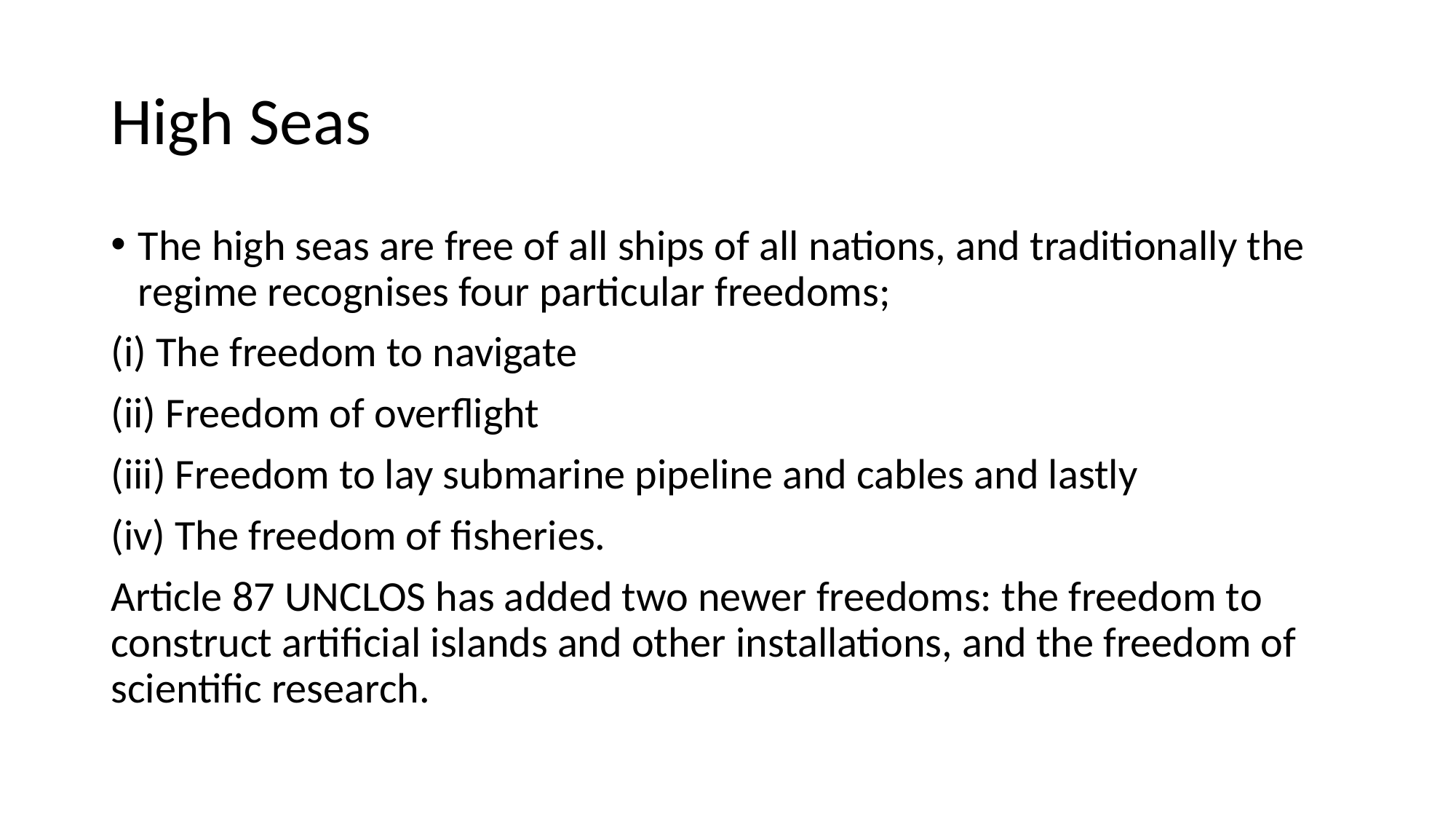

# High Seas
The high seas are free of all ships of all nations, and traditionally the regime recognises four particular freedoms;
(i) The freedom to navigate
(ii) Freedom of overflight
(iii) Freedom to lay submarine pipeline and cables and lastly
(iv) The freedom of fisheries.
Article 87 UNCLOS has added two newer freedoms: the freedom to construct artificial islands and other installations, and the freedom of scientific research.